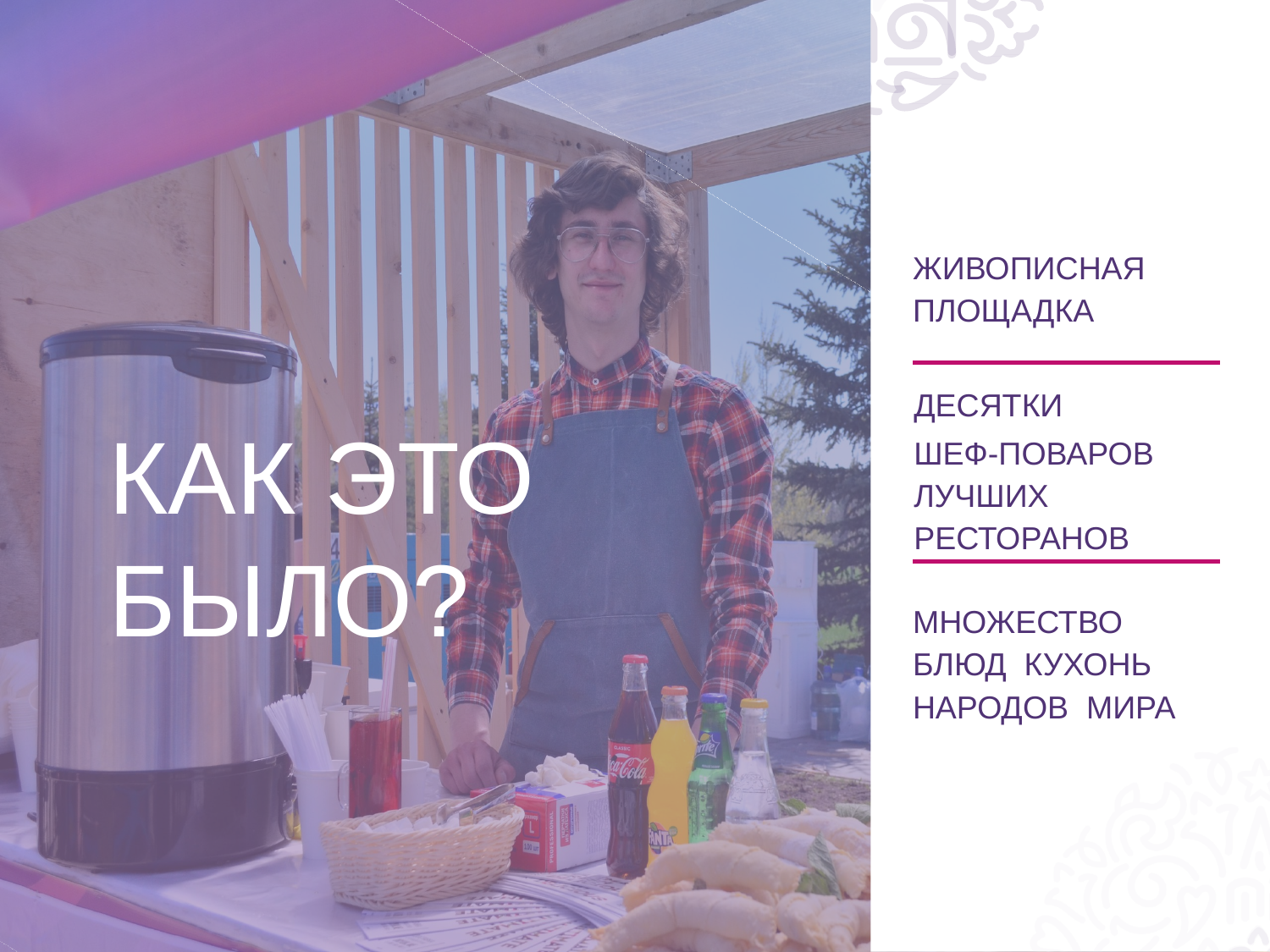

# ЖИВОПИСНАЯ  ПЛОЩАДКА

ДЕСЯТКИ
ШЕФ-ПОВАРОВ  ЛУЧШИХ РЕСТОРАНОВ
КАК ЭТО БЫЛО?

МНОЖЕСТВО БЛЮД  КУХОНЬ НАРОДОВ  МИРА